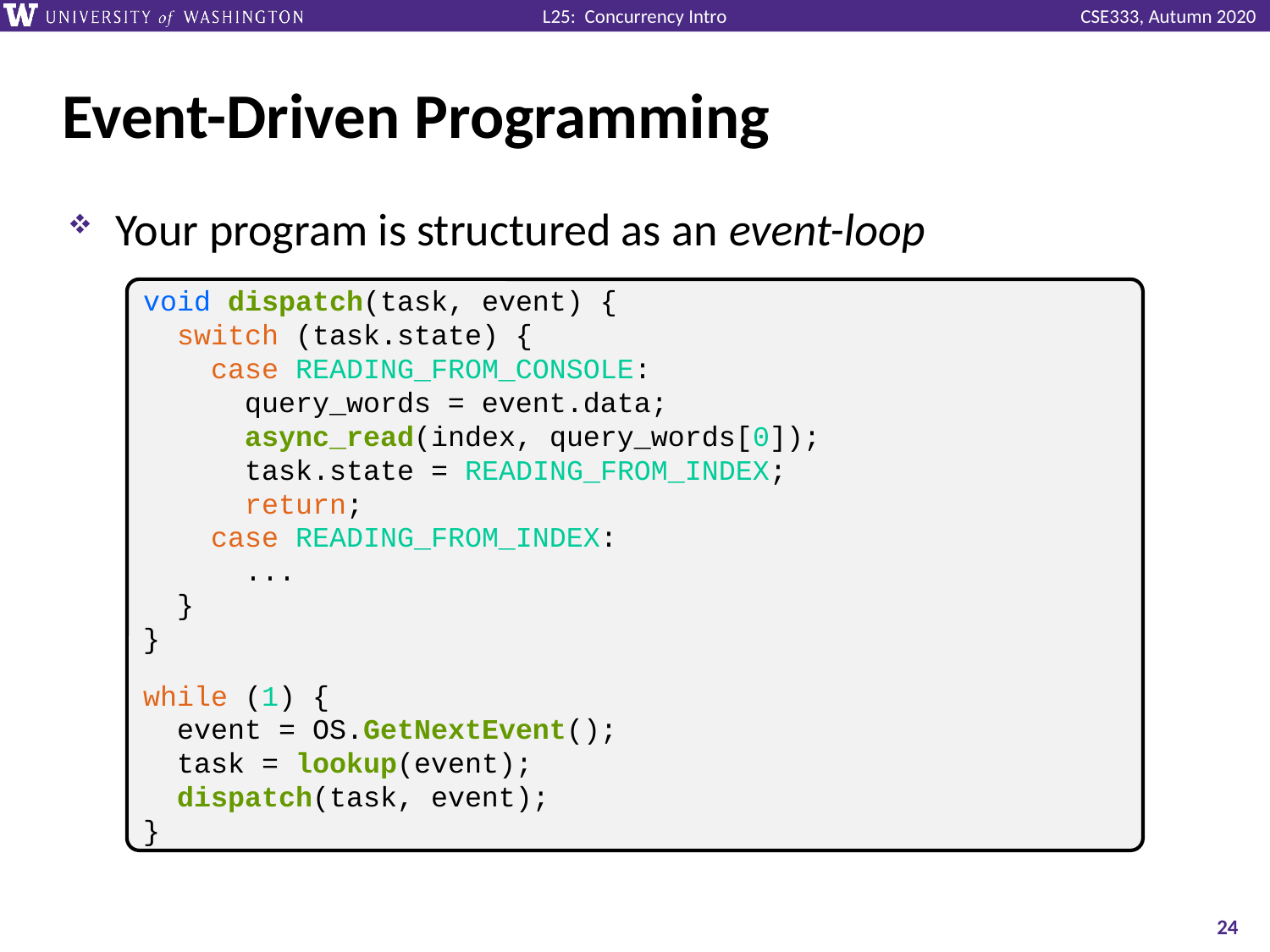

# Event-Driven Programming
Your program is structured as an event-loop
void dispatch(task, event) {
  switch (task.state) {
    case READING_FROM_CONSOLE:
      query_words = event.data;
      async_read(index, query_words[0]);
      task.state = READING_FROM_INDEX;
      return;
    case READING_FROM_INDEX:
      ...
  }
}

while (1) {
  event = OS.GetNextEvent();
  task = lookup(event);
  dispatch(task, event);
}
24